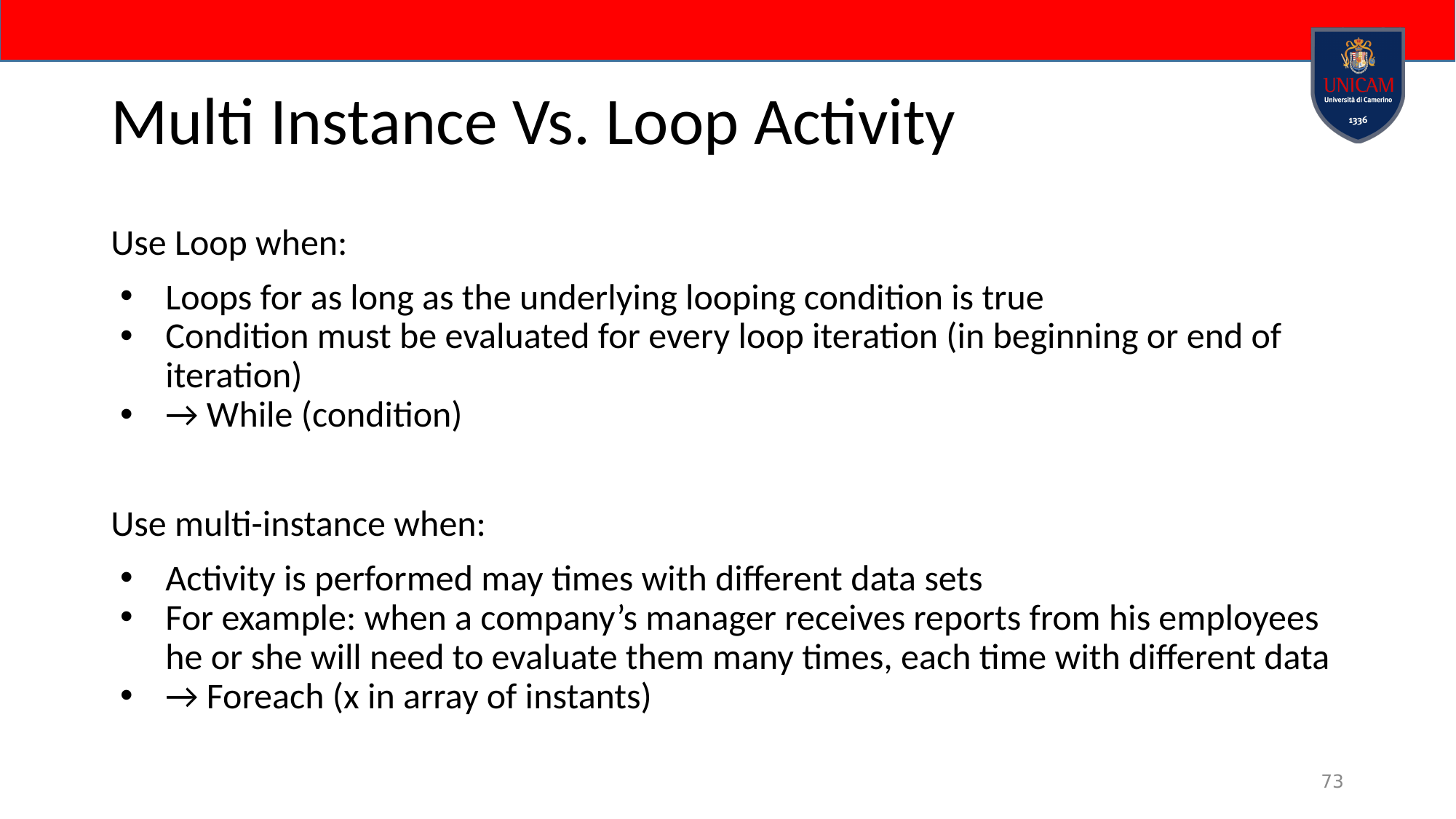

# Multi Instance Vs. Loop Activity
Use Loop when:
Loops for as long as the underlying looping condition is true
Condition must be evaluated for every loop iteration (in beginning or end of iteration)
→ While (condition)

Use multi-instance when:
Activity is performed may times with different data sets
For example: when a company’s manager receives reports from his employees he or she will need to evaluate them many times, each time with different data
→ Foreach (x in array of instants)
73